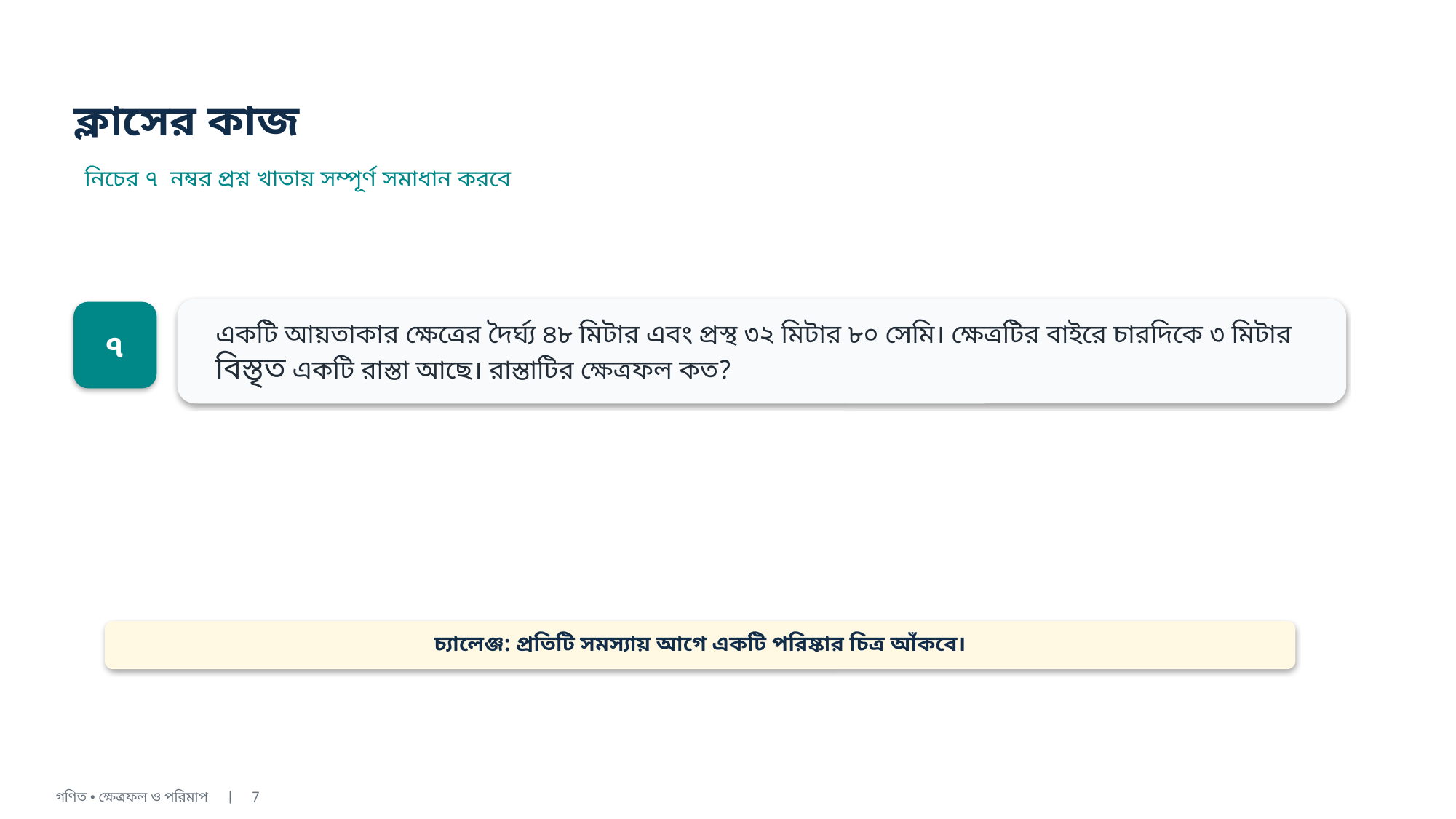

ক্লাসের কাজ
নিচের ৭  নম্বর প্রশ্ন খাতায় সম্পূর্ণ সমাধান করবে

৭
একটি আয়তাকার ক্ষেত্রের দৈর্ঘ্য ৪৮ মিটার এবং প্রস্থ ৩২ মিটার ৮০ সেমি। ক্ষেত্রটির বাইরে চারদিকে ৩ মিটার বিস্তৃত একটি রাস্তা আছে। রাস্তাটির ক্ষেত্রফল কত?

চ্যালেঞ্জ: প্রতিটি সমস্যায় আগে একটি পরিষ্কার চিত্র আঁকবে।
গণিত • ক্ষেত্রফল ও পরিমাপ     |     7